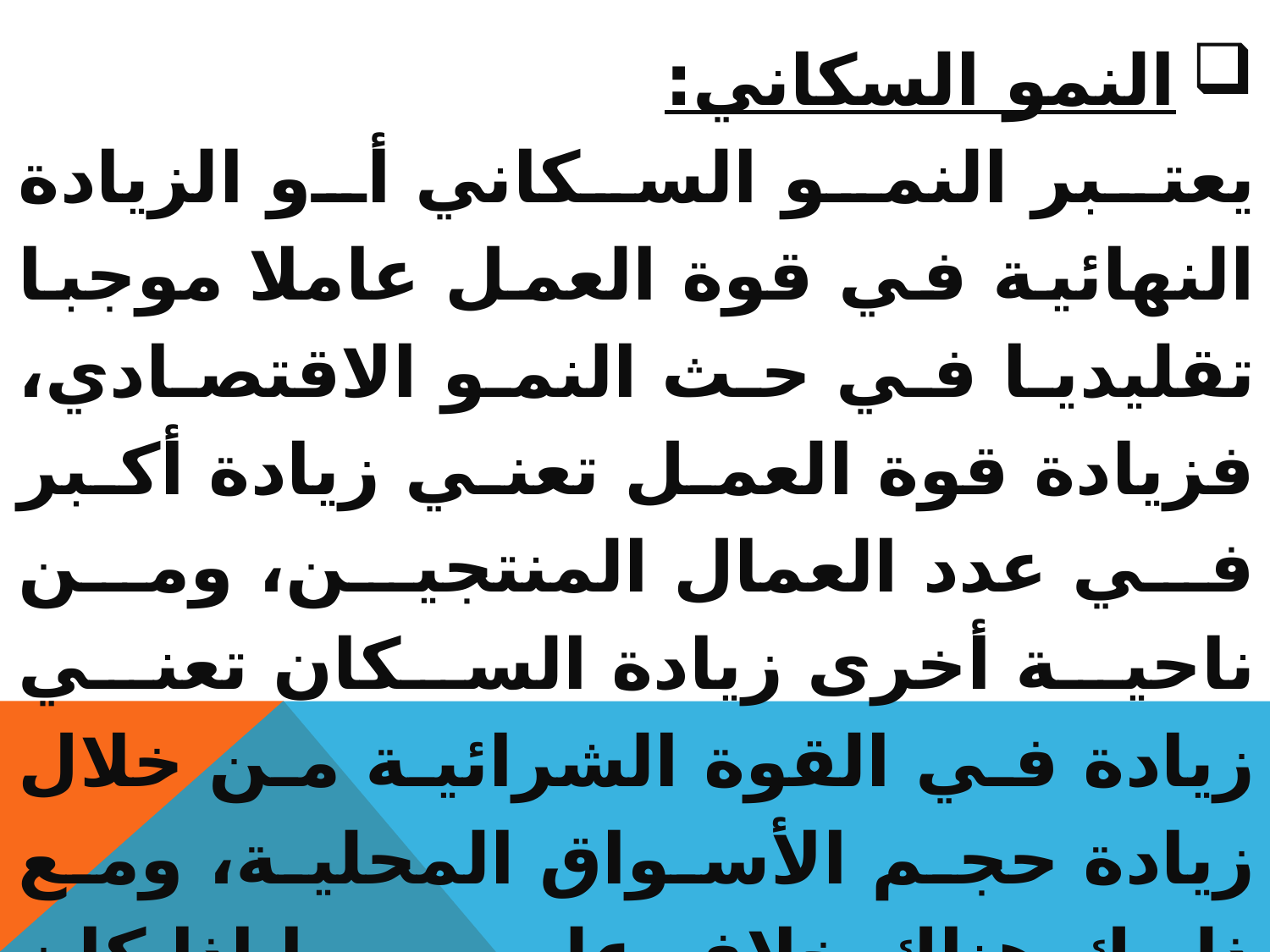

النمو السكاني:
يعتبر النمو السكاني أو الزيادة النهائية في قوة العمل عاملا موجبا تقليديا في حث النمو الاقتصادي، فزيادة قوة العمل تعني زيادة أكبر في عدد العمال المنتجين، ومن ناحية أخرى زيادة السكان تعني زيادة في القوة الشرائية من خلال زيادة حجم الأسواق المحلية، ومع ذلك هناك خلاف على ما إذا كان النمو السكاني المتزايد له تأثير موجب أو سلبي على النمو الاقتصادي في دولة تعاني من فائض في عنصر العمل، حيث يتوقف تأثير النمو السكاني على قدرة النظام الاقتصادي على إتعاب وتوظيف العمالة الإضافية